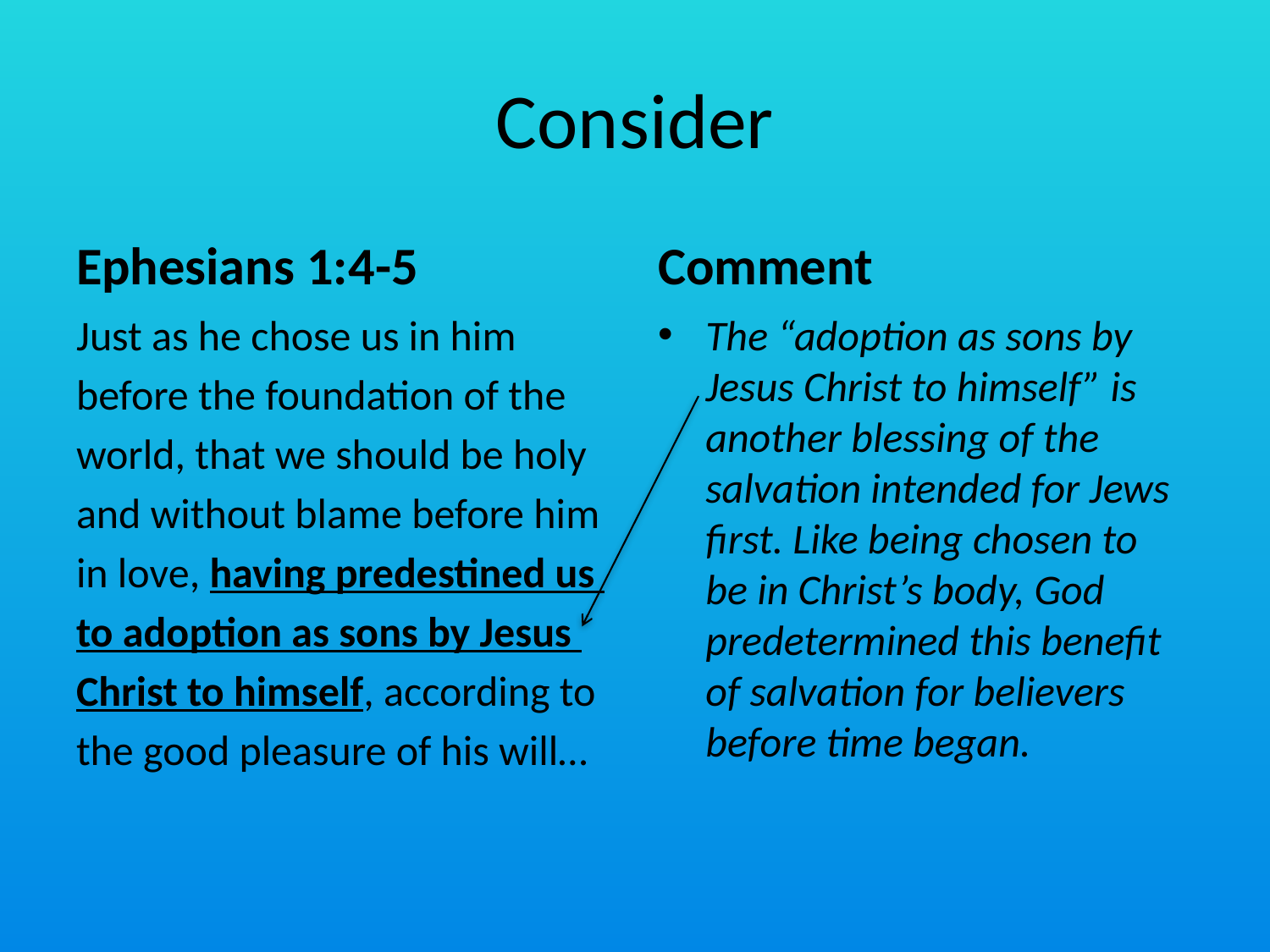

# Consider
Ephesians 1:4-5
Comment
Just as he chose us in him
before the foundation of the
world, that we should be holy
and without blame before him
in love, having predestined us
to adoption as sons by Jesus
Christ to himself, according to
the good pleasure of his will…
The “adoption as sons by Jesus Christ to himself” is another blessing of the salvation intended for Jews first. Like being chosen to  be in Christ’s body, God predetermined this benefit of salvation for believers before time began.